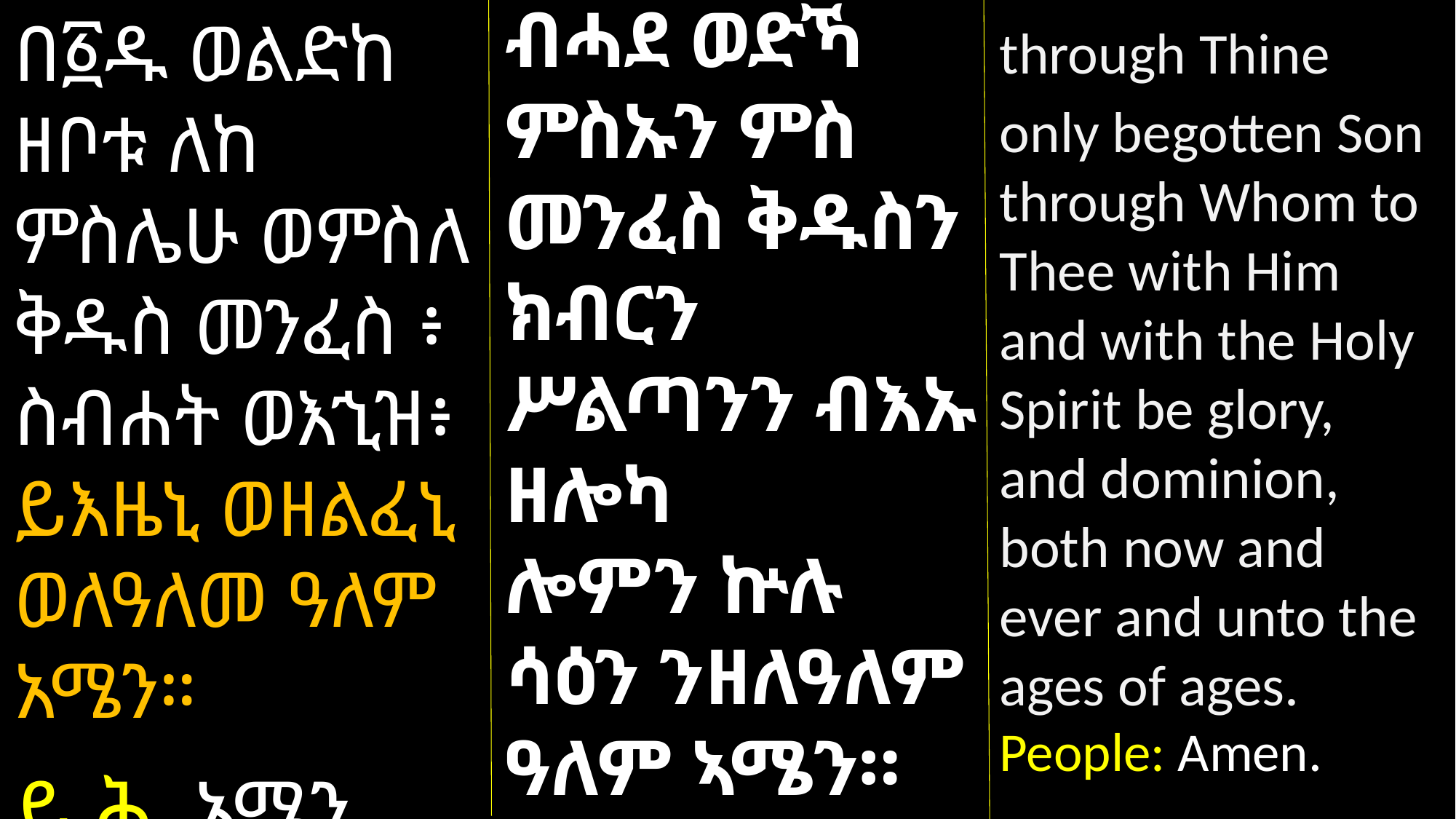

በ፩ዱ ወልድከ  ዘቦቱ ለከ ምስሌሁ ወምስለ ቅዱስ መንፈስ ፥ ስብሐት ወእኂዝ፥ ይእዜኒ ወዘልፈኒ ወለዓለመ ዓለም አሜን።

ይ.ሕ. አሜን
ብሓደ ወድኻ ምስኡን ምስ መንፈስ ቅዱስን ክብርን ሥልጣንን ብእኡ ዘሎካ
ሎምን ኵሉ ሳዕን ንዘለዓለም ዓለም ኣሜን።
ይ.ሕ. ኣሜን
through Thine
only begotten Son through Whom to Thee with Him and with the Holy Spirit be glory, and dominion, both now and ever and unto the ages of ages. People: Amen.